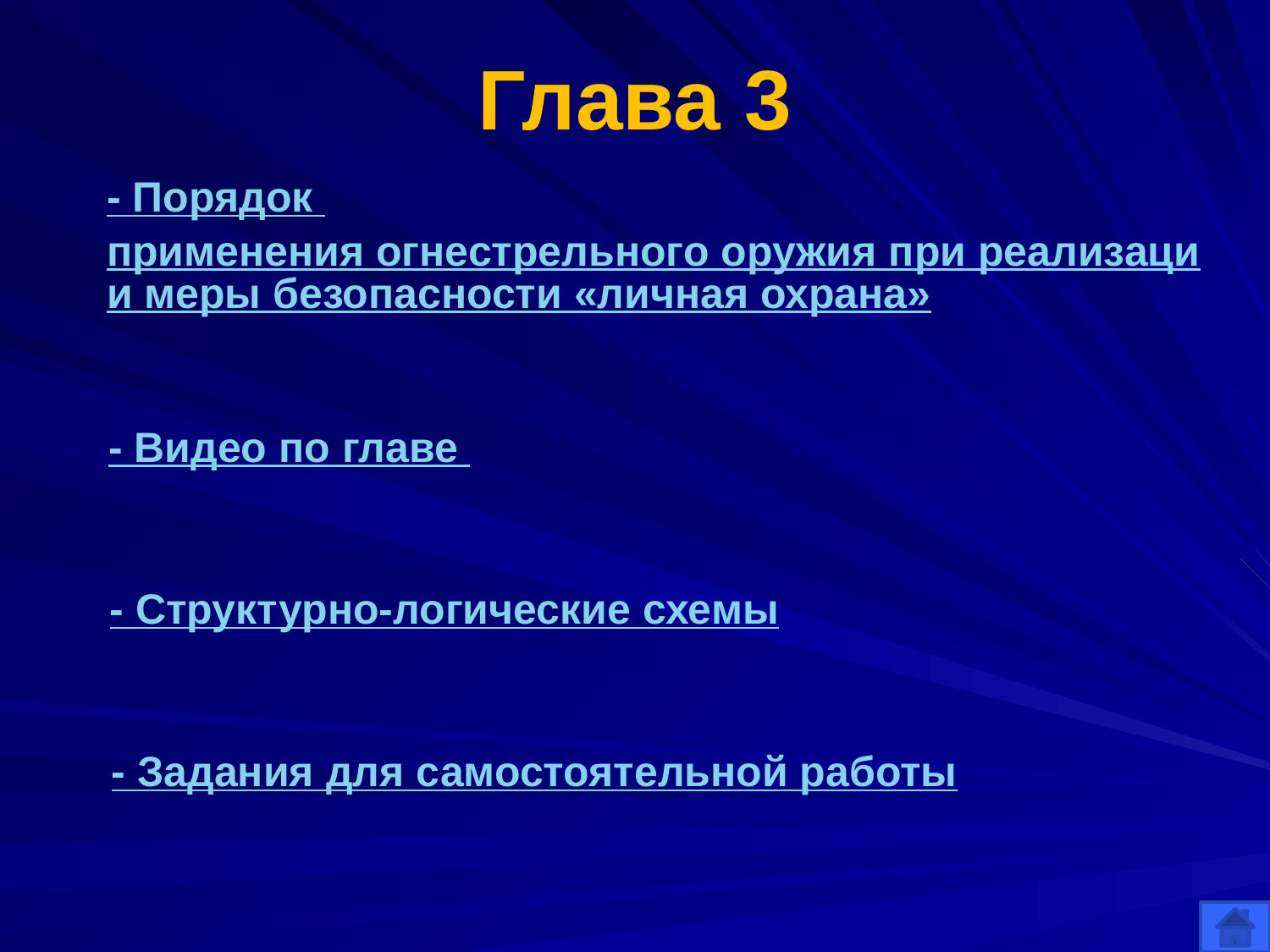

Глава 3
# - Порядок применения огнестрельного оружия при реализации меры безопасности «личная охрана»

- Видео по главе

- Структурно-логические схемы

- Задания для самостоятельной работы